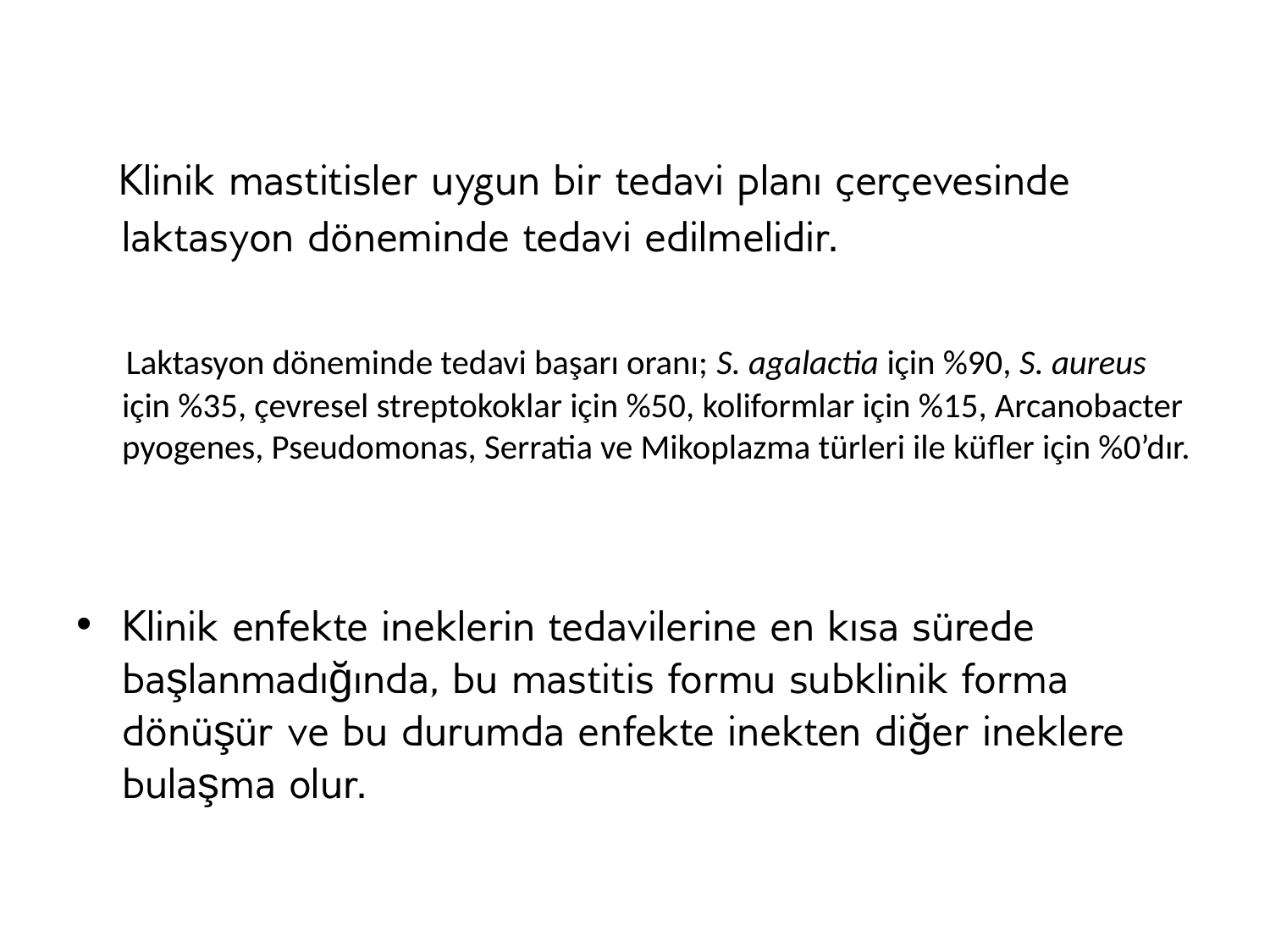

Klinik mastitisler uygun bir tedavi planı çerçevesinde laktasyon döneminde tedavi edilmelidir.

     Laktasyon döneminde tedavi başarı oranı; S. agalactia için %90, S. aureus için %35, çevresel streptokoklar için %50, koliformlar için %15, Arcanobacter pyogenes, Pseudomonas, Serratia ve Mikoplazma türleri ile küfler için %0’dır.

Klinik enfekte ineklerin tedavilerine en kısa sürede başlanmadığında, bu mastitis formu subklinik forma dönüşür ve bu durumda enfekte inekten diğer ineklere bulaşma olur.